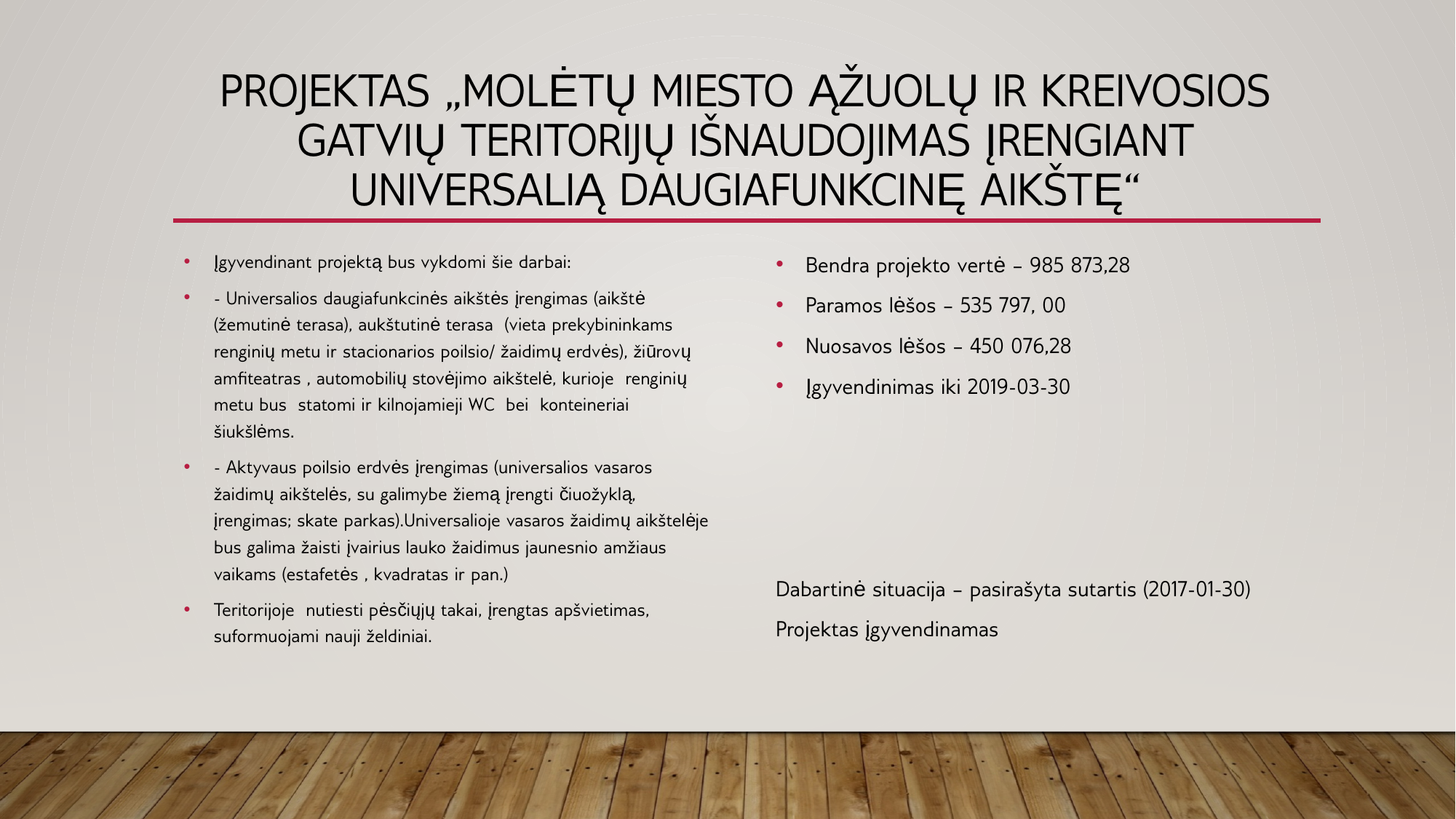

# Projektas „Molėtų miesto Ąžuolų ir Kreivosios gatvių teritorijų išnaudojimas įrengiant universalią daugiafunkcinę aikštę“
Įgyvendinant projektą bus vykdomi šie darbai:
- Universalios daugiafunkcinės aikštės įrengimas (aikštė (žemutinė terasa), aukštutinė terasa  (vieta prekybininkams renginių metu ir stacionarios poilsio/ žaidimų erdvės), žiūrovų  amfiteatras , automobilių stovėjimo aikštelė, kurioje  renginių metu bus  statomi ir kilnojamieji WC  bei  konteineriai šiukšlėms.
- Aktyvaus poilsio erdvės įrengimas (universalios vasaros žaidimų aikštelės, su galimybe žiemą įrengti čiuožyklą, įrengimas; skate parkas).Universalioje vasaros žaidimų aikštelėje bus galima žaisti įvairius lauko žaidimus jaunesnio amžiaus vaikams (estafetės , kvadratas ir pan.)
Teritorijoje  nutiesti pėsčiųjų takai, įrengtas apšvietimas, suformuojami nauji želdiniai.
Bendra projekto vertė – 985 873,28
Paramos lėšos – 535 797, 00
Nuosavos lėšos – 450 076,28
Įgyvendinimas iki 2019-03-30

Dabartinė situacija – pasirašyta sutartis (2017-01-30)
Projektas įgyvendinamas